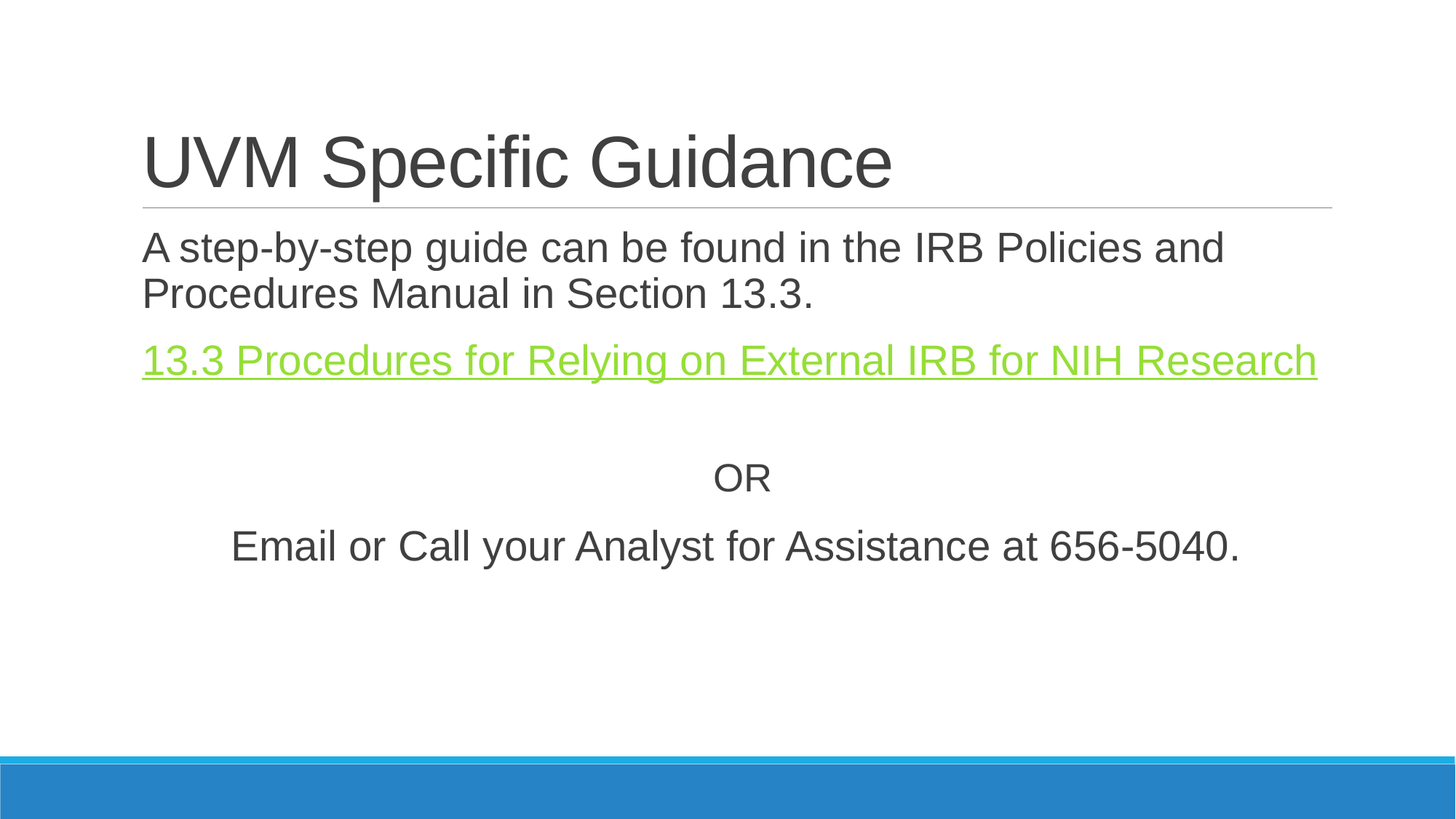

# UVM Specific Guidance
A step-by-step guide can be found in the IRB Policies and Procedures Manual in Section 13.3.
13.3 Procedures for Relying on External IRB for NIH Research

OR
Email or Call your Analyst for Assistance at 656-5040.